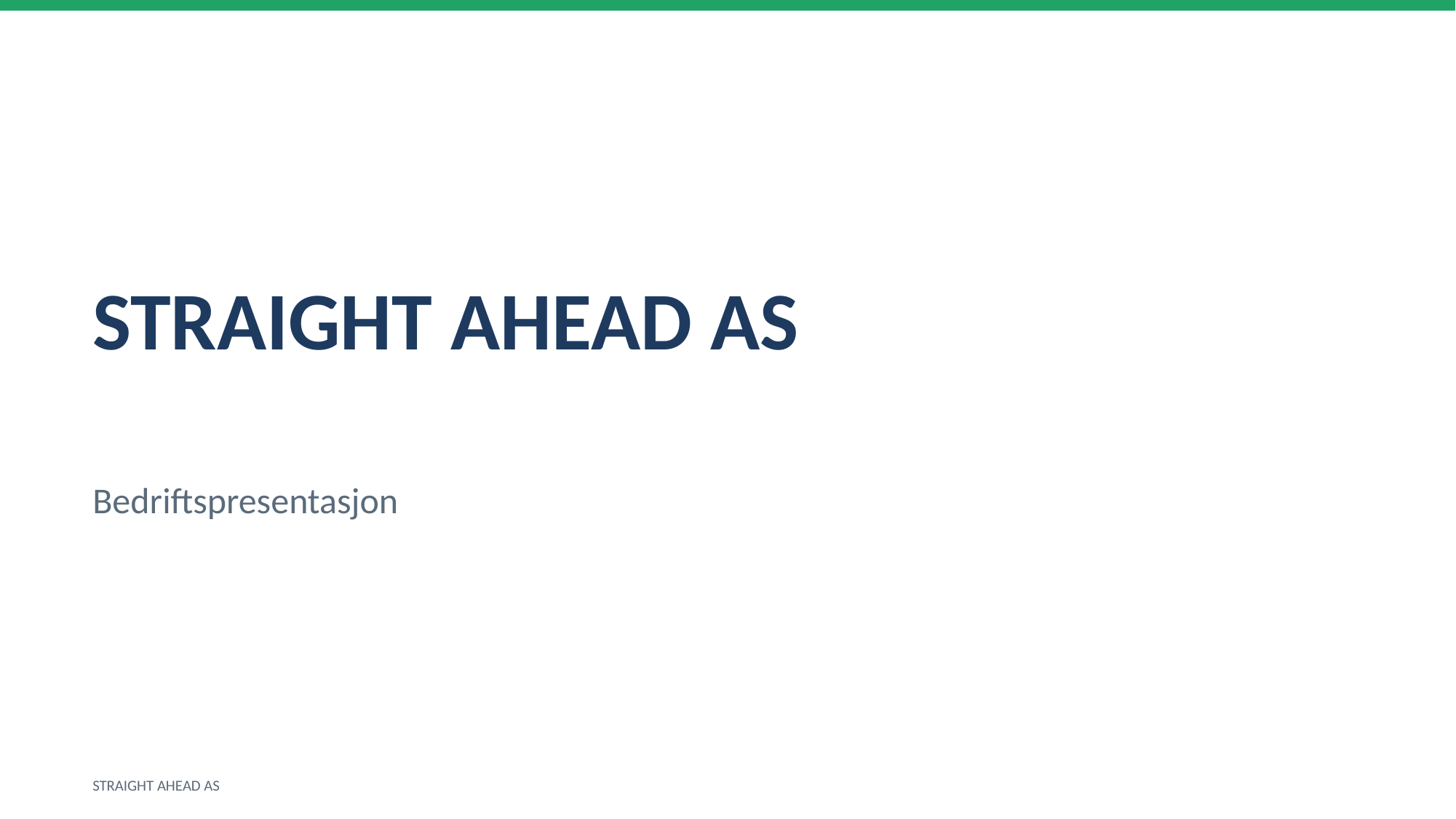

STRAIGHT AHEAD AS
Bedriftspresentasjon
STRAIGHT AHEAD AS